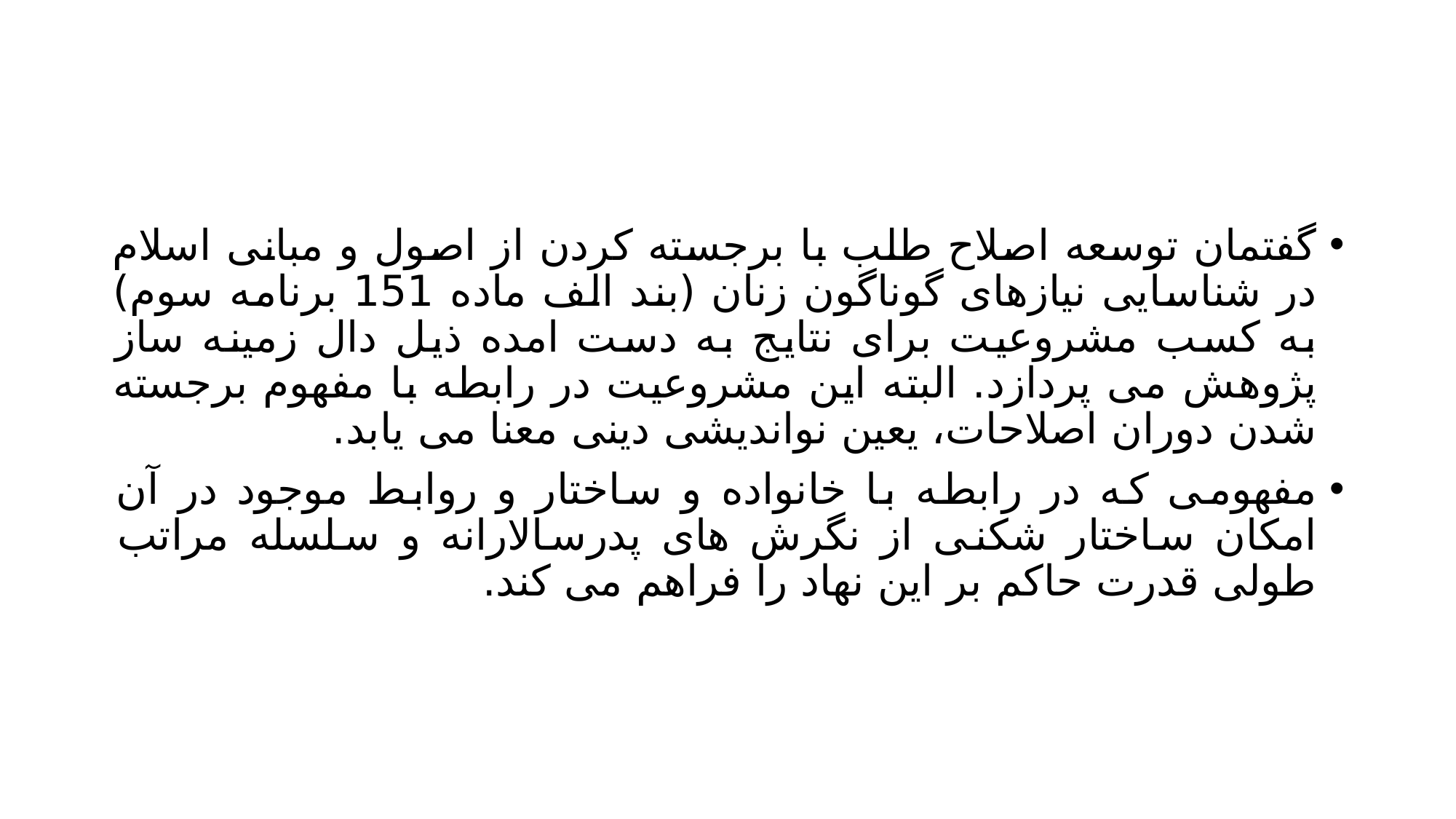

#
گفتمان توسعه اصلاح طلب با برجسته کردن از اصول و مبانی اسلام در شناسایی نیازهای گوناگون زنان (بند الف ماده 151 برنامه سوم) به کسب مشروعیت برای نتایج به دست امده ذیل دال زمینه ساز پژوهش می پردازد. البته این مشروعیت در رابطه با مفهوم برجسته شدن دوران اصلاحات، یعین نواندیشی دینی معنا می یابد.
مفهومی که در رابطه با خانواده و ساختار و روابط موجود در آن امکان ساختار شکنی از نگرش های پدرسالارانه و سلسله مراتب طولی قدرت حاکم بر این نهاد را فراهم می کند.